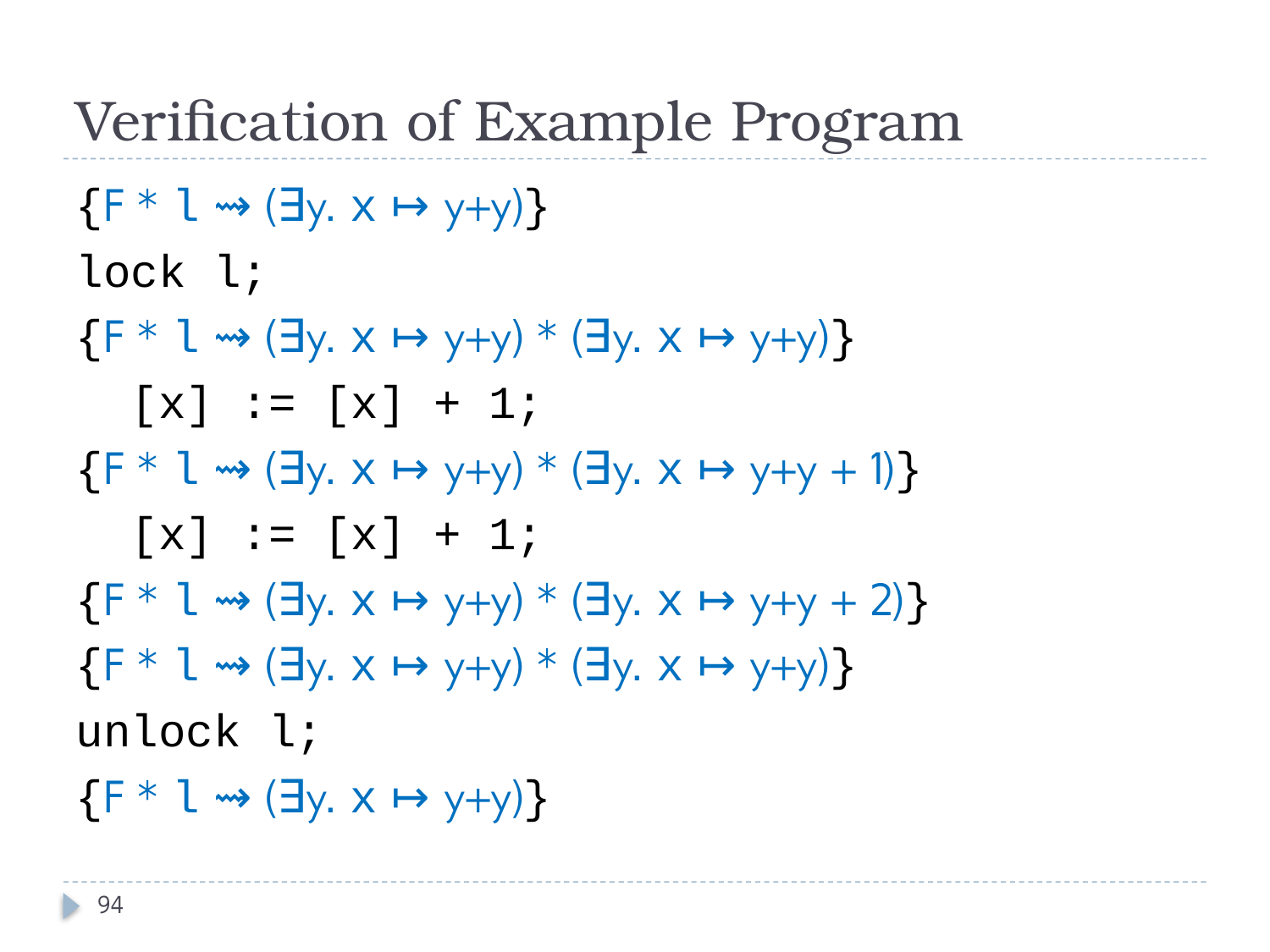

# Verification of Example Program
{F * l ⇝ (∃y. x ↦ y+y)}
lock l;
{F * l ⇝ (∃y. x ↦ y+y) * (∃y. x ↦ y+y)}
  [x] := [x] + 1;
{F * l ⇝ (∃y. x ↦ y+y) * (∃y. x ↦ y+y + 1)}
  [x] := [x] + 1;
{F * l ⇝ (∃y. x ↦ y+y) * (∃y. x ↦ y+y + 2)}
{F * l ⇝ (∃y. x ↦ y+y) * (∃y. x ↦ y+y)}
unlock l;
{F * l ⇝ (∃y. x ↦ y+y)}

94